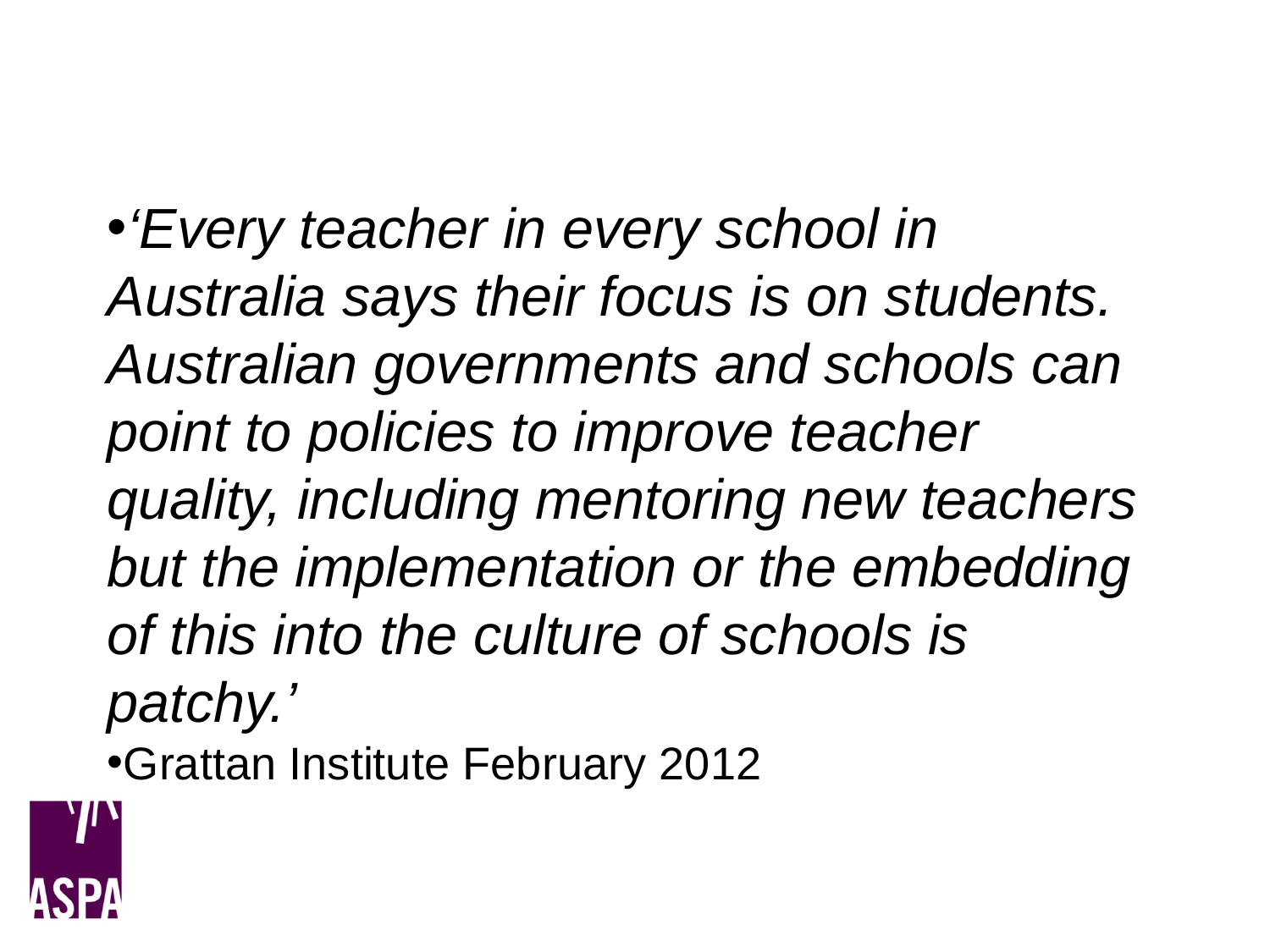

‘Every teacher in every school in Australia says their focus is on students. Australian governments and schools can point to policies to improve teacher quality, including mentoring new teachers but the implementation or the embedding of this into the culture of schools is patchy.’
Grattan Institute February 2012